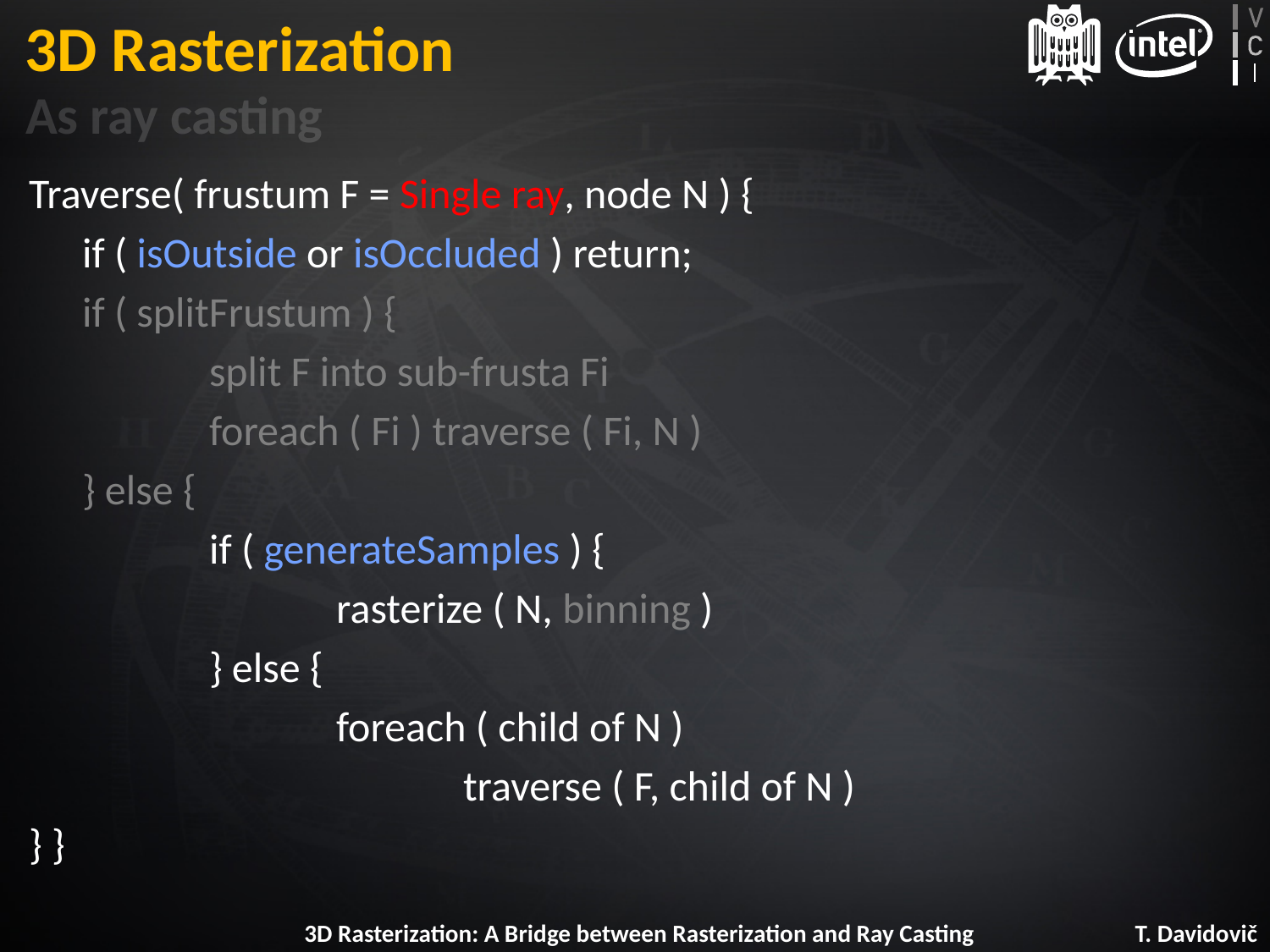

# 3D Rasterization
As ray casting
Traverse( frustum F = Single ray, node N ) {
	if ( isOutside or isOccluded ) return;
	if ( splitFrustum ) {
		split F into sub-frusta Fi
		foreach ( Fi ) traverse ( Fi, N )
	} else {
		if ( generateSamples ) {
			rasterize ( N, binning )
		} else {
			foreach ( child of N )
				traverse ( F, child of N )
} }